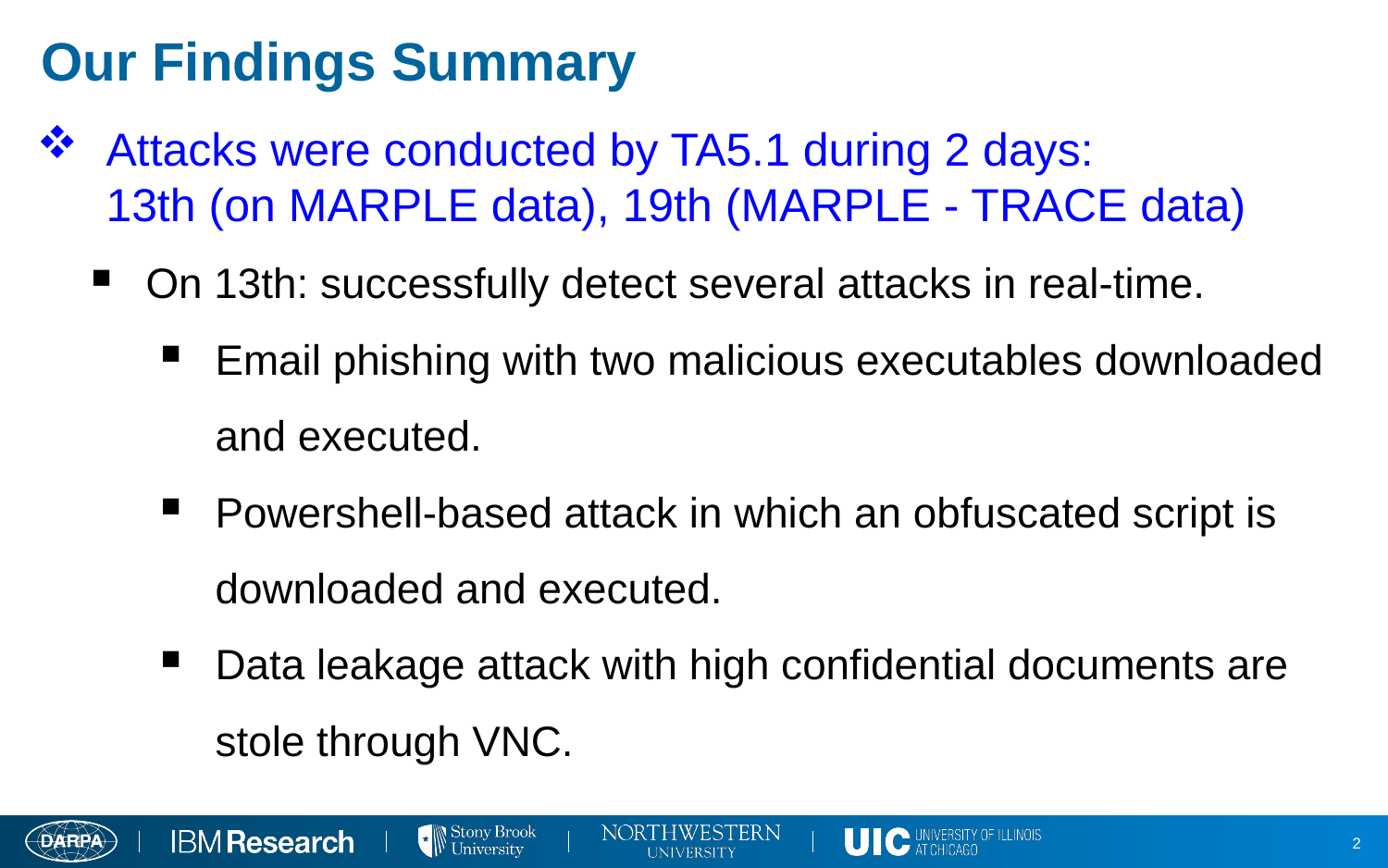

# Our Findings Summary
Attacks were conducted by TA5.1 during 2 days:
13th (on MARPLE data), 19th (MARPLE - TRACE data)
On 13th: successfully detect several attacks in real-time.
Email phishing with two malicious executables downloaded and executed.
Powershell-based attack in which an obfuscated script is downloaded and executed.
Data leakage attack with high confidential documents are stole through VNC.